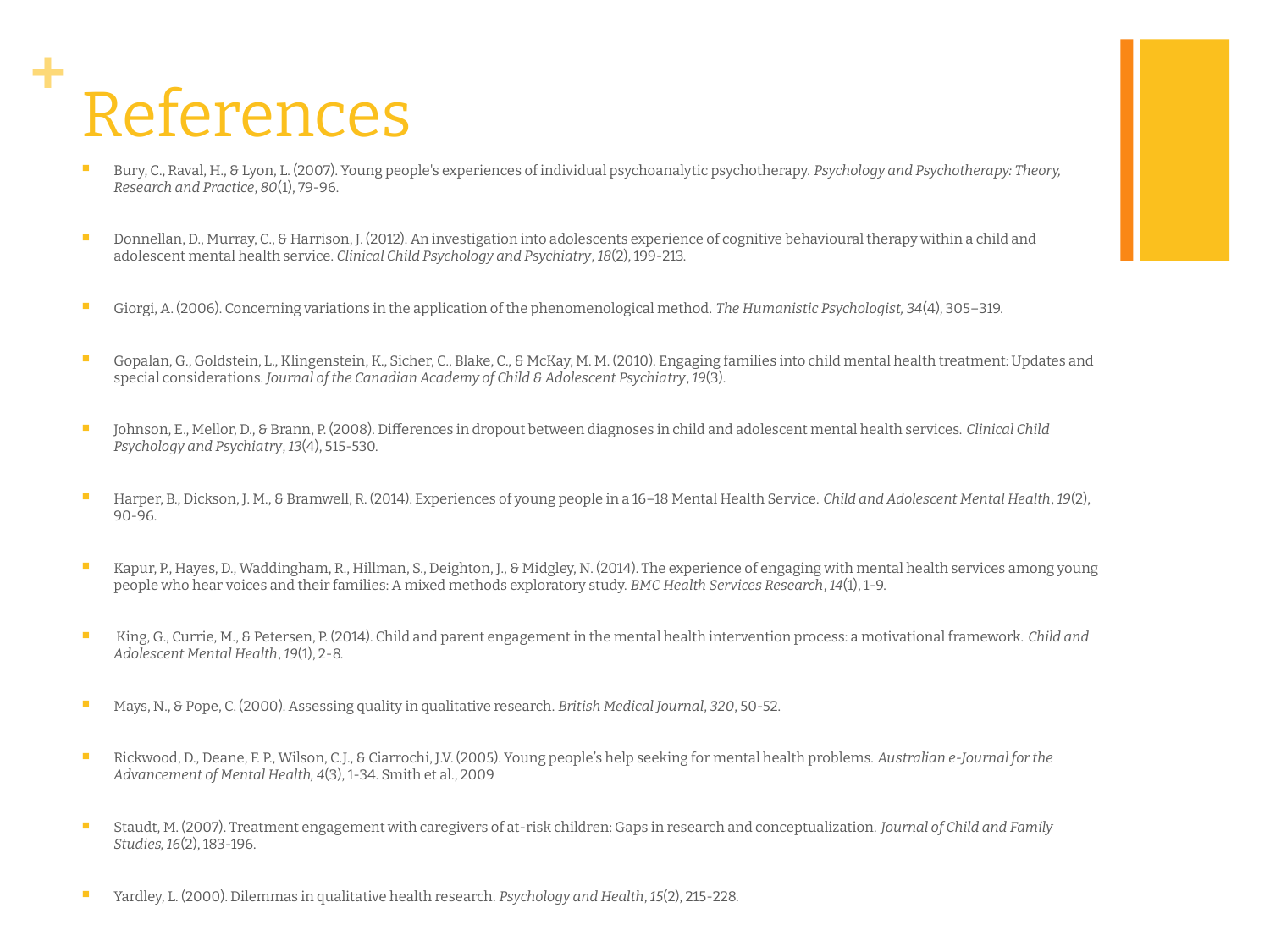

# References
Bury, C., Raval, H., & Lyon, L. (2007). Young people's experiences of individual psychoanalytic psychotherapy. Psychology and Psychotherapy: Theory, Research and Practice, 80(1), 79-96.
Donnellan, D., Murray, C., & Harrison, J. (2012). An investigation into adolescents experience of cognitive behavioural therapy within a child and adolescent mental health service. Clinical Child Psychology and Psychiatry, 18(2), 199-213.
Giorgi, A. (2006). Concerning variations in the application of the phenomenological method. The Humanistic Psychologist, 34(4), 305–319.
Gopalan, G., Goldstein, L., Klingenstein, K., Sicher, C., Blake, C., & McKay, M. M. (2010). Engaging families into child mental health treatment: Updates and special considerations. Journal of the Canadian Academy of Child & Adolescent Psychiatry, 19(3).
Johnson, E., Mellor, D., & Brann, P. (2008). Differences in dropout between diagnoses in child and adolescent mental health services. Clinical Child Psychology and Psychiatry, 13(4), 515-530.
Harper, B., Dickson, J. M., & Bramwell, R. (2014). Experiences of young people in a 16–18 Mental Health Service. Child and Adolescent Mental Health, 19(2), 90-96.
Kapur, P., Hayes, D., Waddingham, R., Hillman, S., Deighton, J., & Midgley, N. (2014). The experience of engaging with mental health services among young people who hear voices and their families: A mixed methods exploratory study. BMC Health Services Research, 14(1), 1-9.
 King, G., Currie, M., & Petersen, P. (2014). Child and parent engagement in the mental health intervention process: a motivational framework. Child and Adolescent Mental Health, 19(1), 2-8.
Mays, N., & Pope, C. (2000). Assessing quality in qualitative research. British Medical Journal, 320, 50-52.
Rickwood, D., Deane, F. P., Wilson, C.J., & Ciarrochi, J.V. (2005). Young people’s help seeking for mental health problems. Australian e-Journal for the Advancement of Mental Health, 4(3), 1-34. Smith et al., 2009
Staudt, M. (2007). Treatment engagement with caregivers of at-risk children: Gaps in research and conceptualization. Journal of Child and Family Studies, 16(2), 183-196.
Yardley, L. (2000). Dilemmas in qualitative health research. Psychology and Health, 15(2), 215-228.